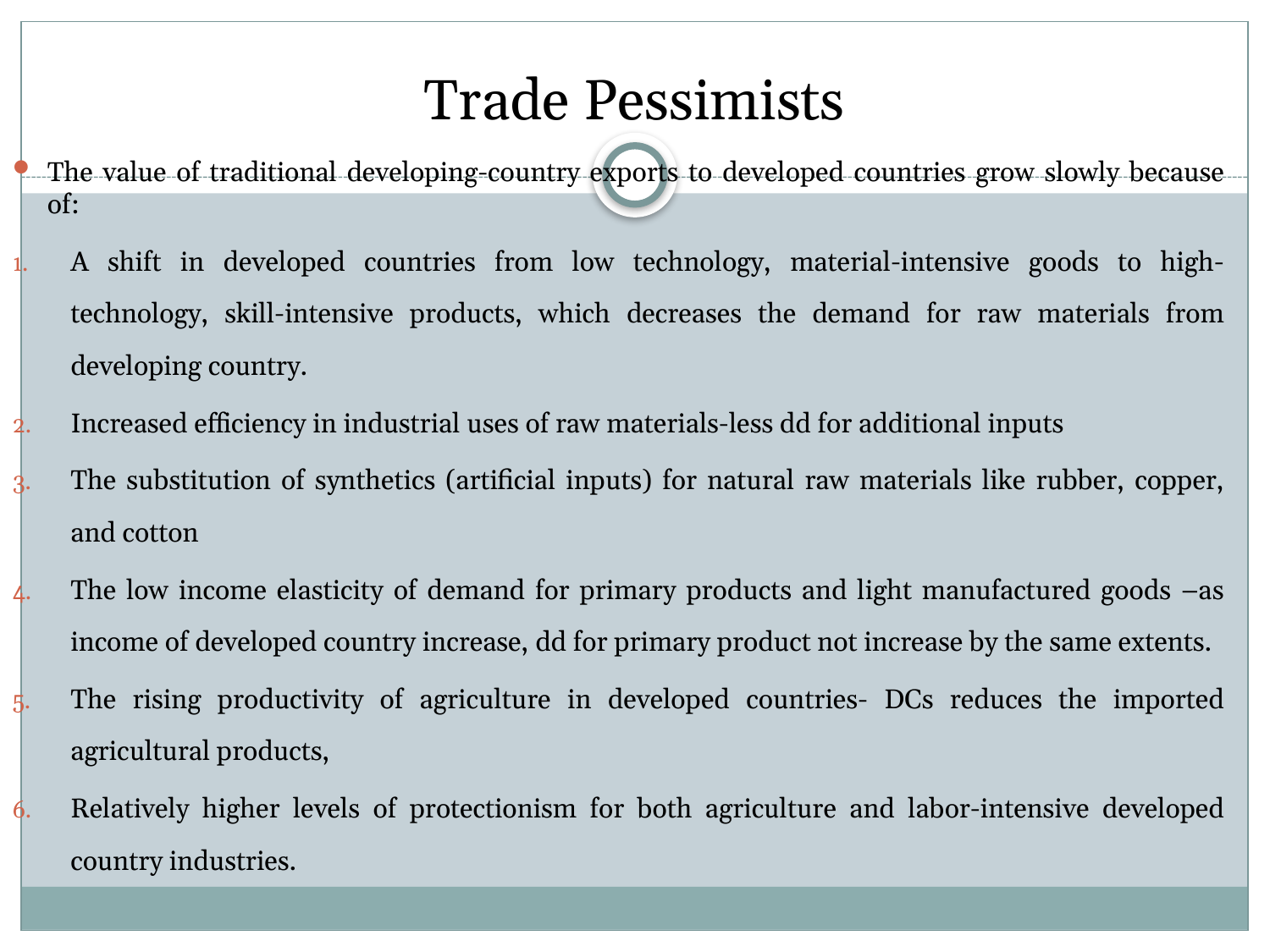

# Trade Pessimists
The value of traditional developing-country exports to developed countries grow slowly because of:
A shift in developed countries from low technology, material-intensive goods to high-technology, skill-intensive products, which decreases the demand for raw materials from developing country.
Increased efficiency in industrial uses of raw materials-less dd for additional inputs
The substitution of synthetics (artificial inputs) for natural raw materials like rubber, copper, and cotton
The low income elasticity of demand for primary products and light manufactured goods –as income of developed country increase, dd for primary product not increase by the same extents.
The rising productivity of agriculture in developed countries- DCs reduces the imported agricultural products,
Relatively higher levels of protectionism for both agriculture and labor-intensive developed country industries.